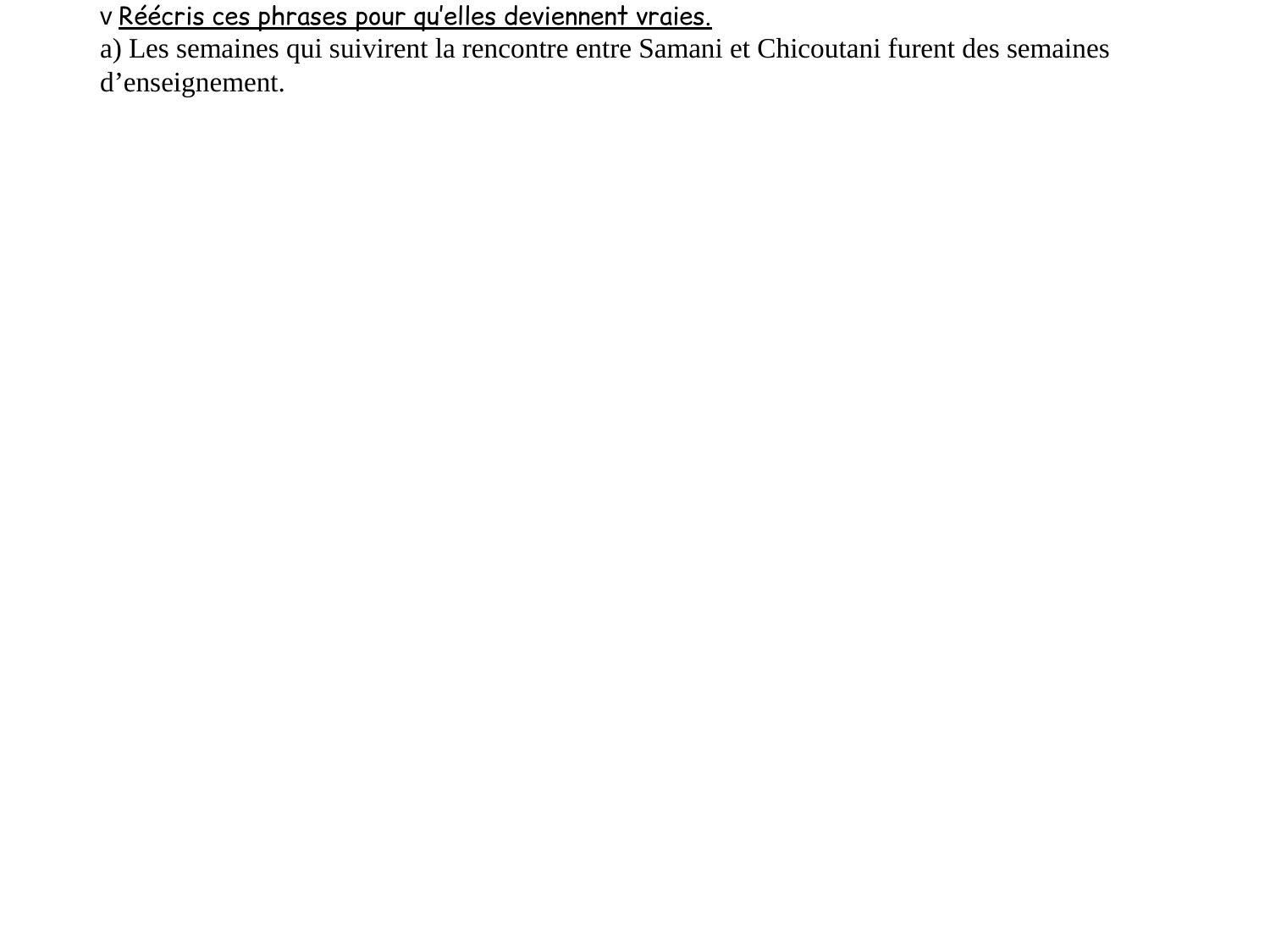

v Réécris ces phrases pour qu’elles deviennent vraies.
a) Les semaines qui suivirent la rencontre entre Samani et Chicoutani furent des semaines d’enseignement.